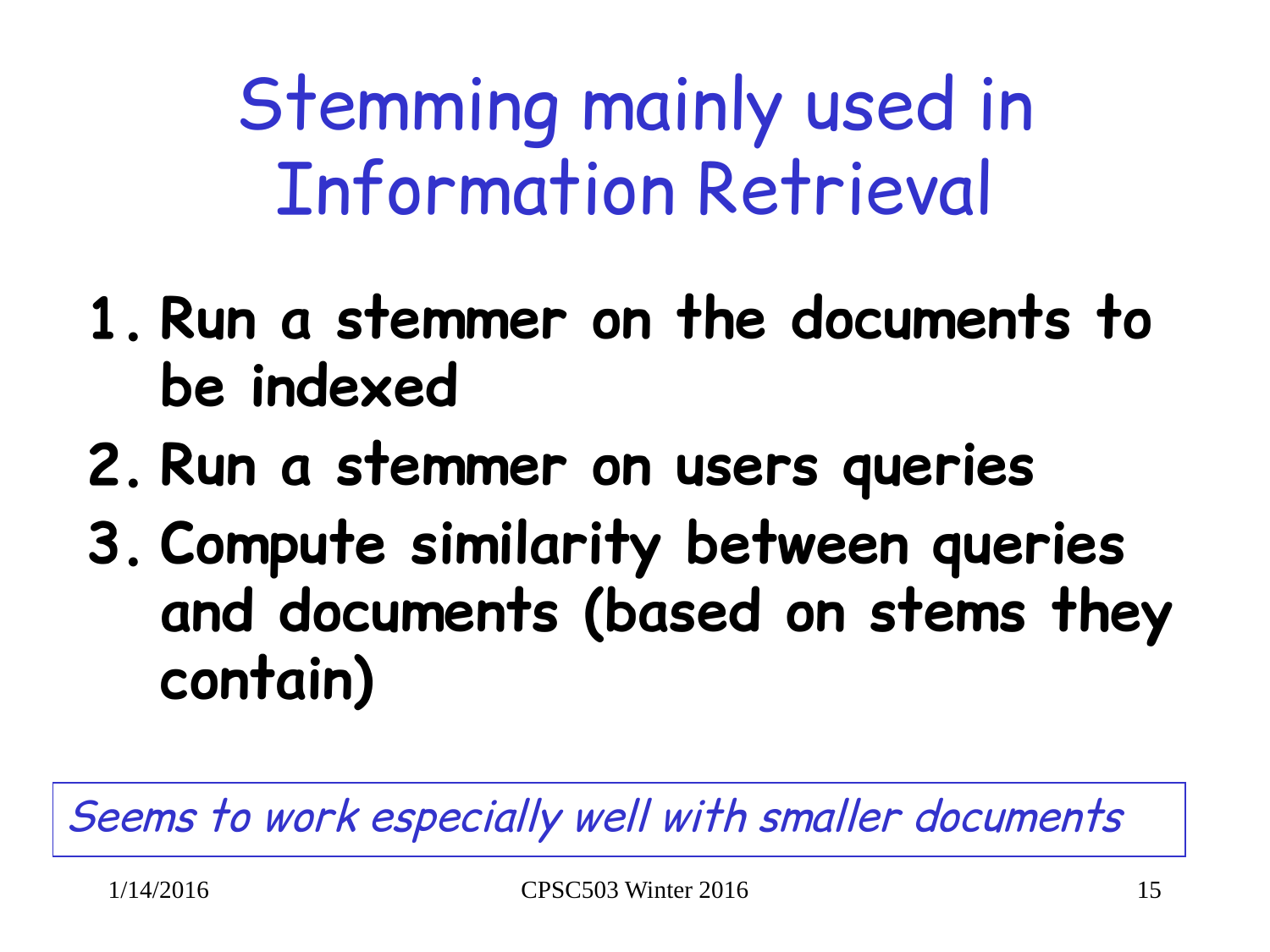

# Stemming mainly used in Information Retrieval
Run a stemmer on the documents to be indexed
Run a stemmer on users queries
Compute similarity between queries and documents (based on stems they contain)
Seems to work especially well with smaller documents
1/14/2016
CPSC503 Winter 2016
15